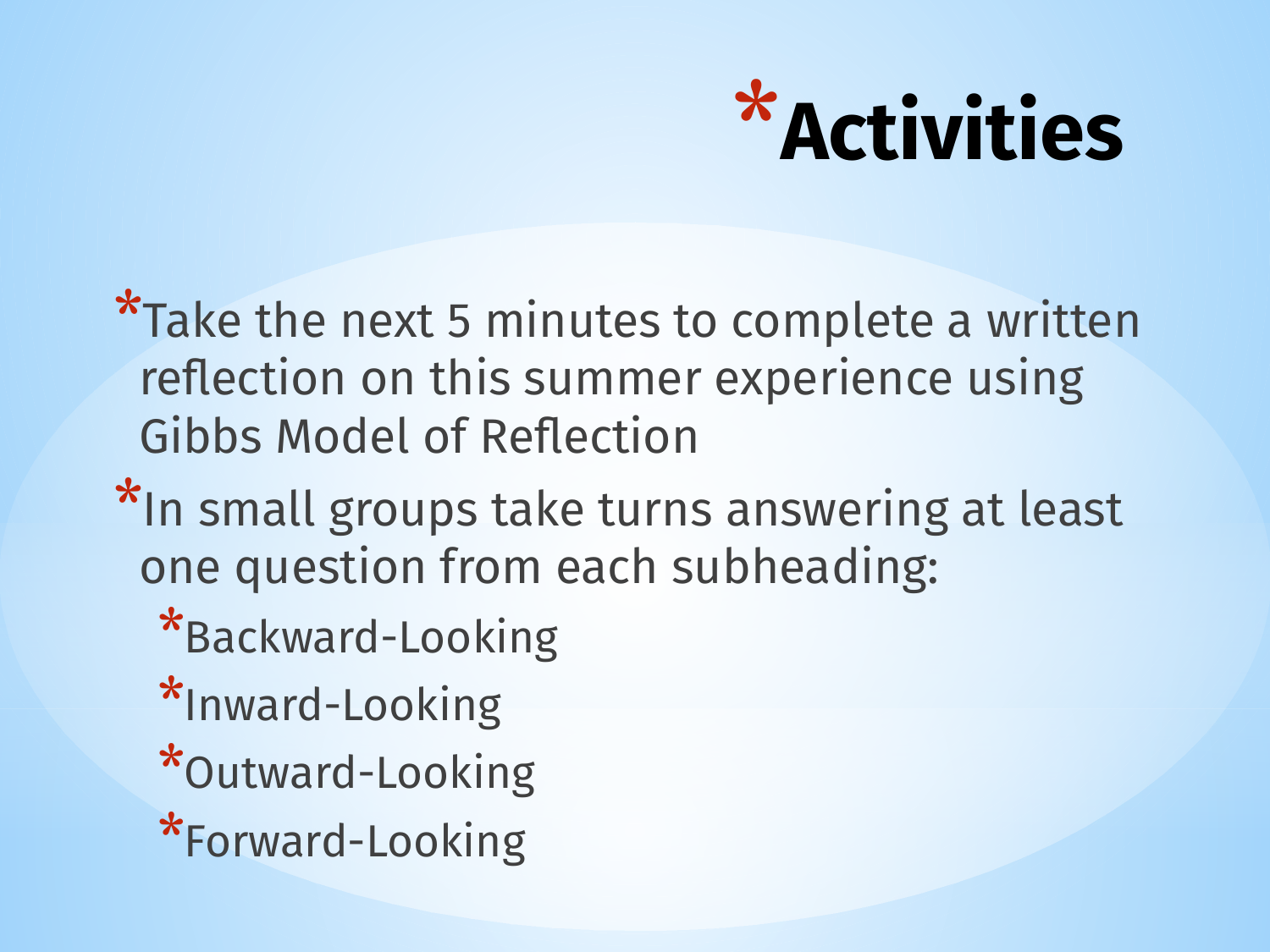

# Activities
Take the next 5 minutes to complete a written reflection on this summer experience using Gibbs Model of Reflection
In small groups take turns answering at least one question from each subheading:
Backward-Looking
Inward-Looking
Outward-Looking
Forward-Looking